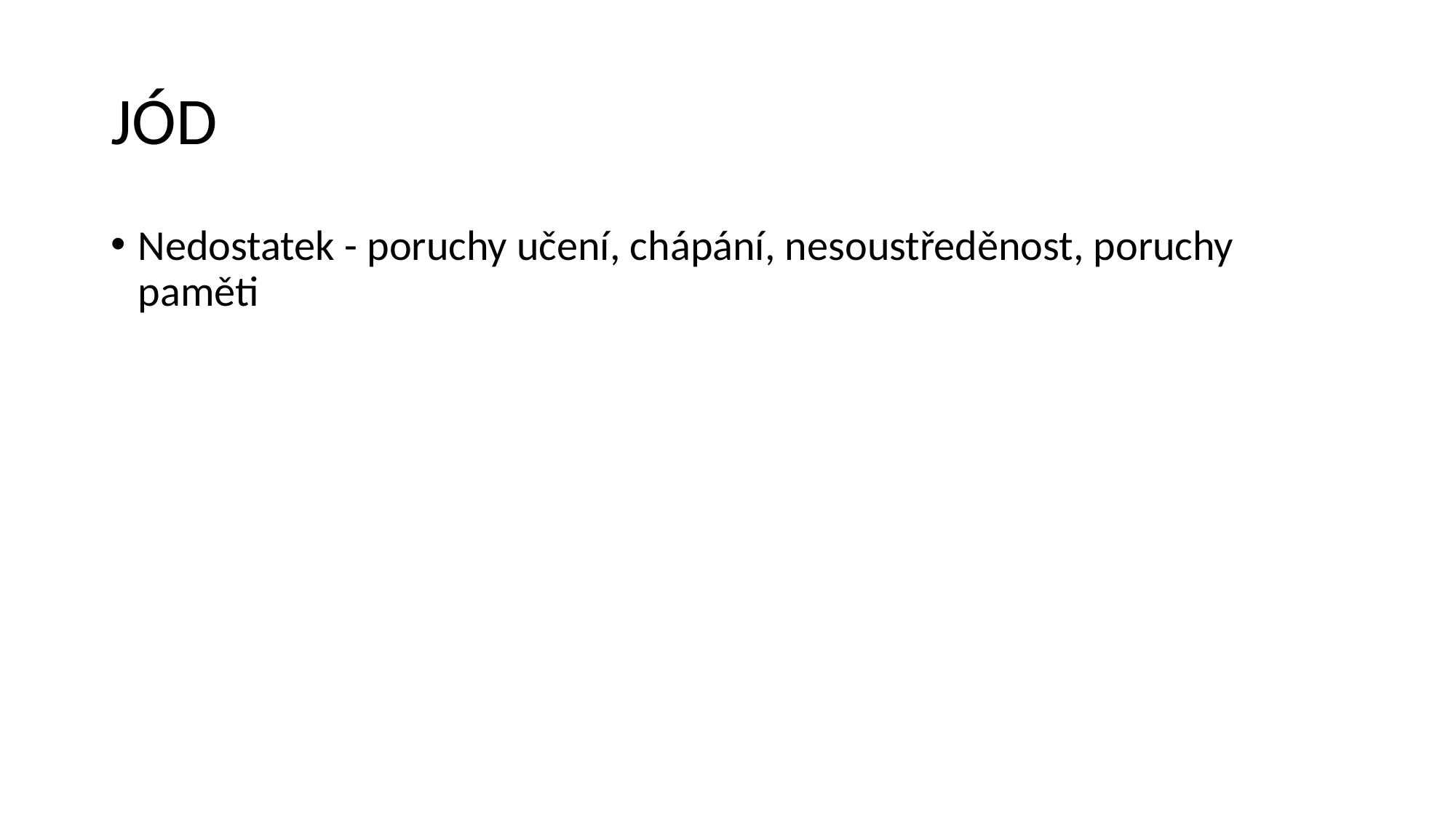

# JÓD
Nedostatek - poruchy učení, chápání, nesoustředěnost, poruchy paměti